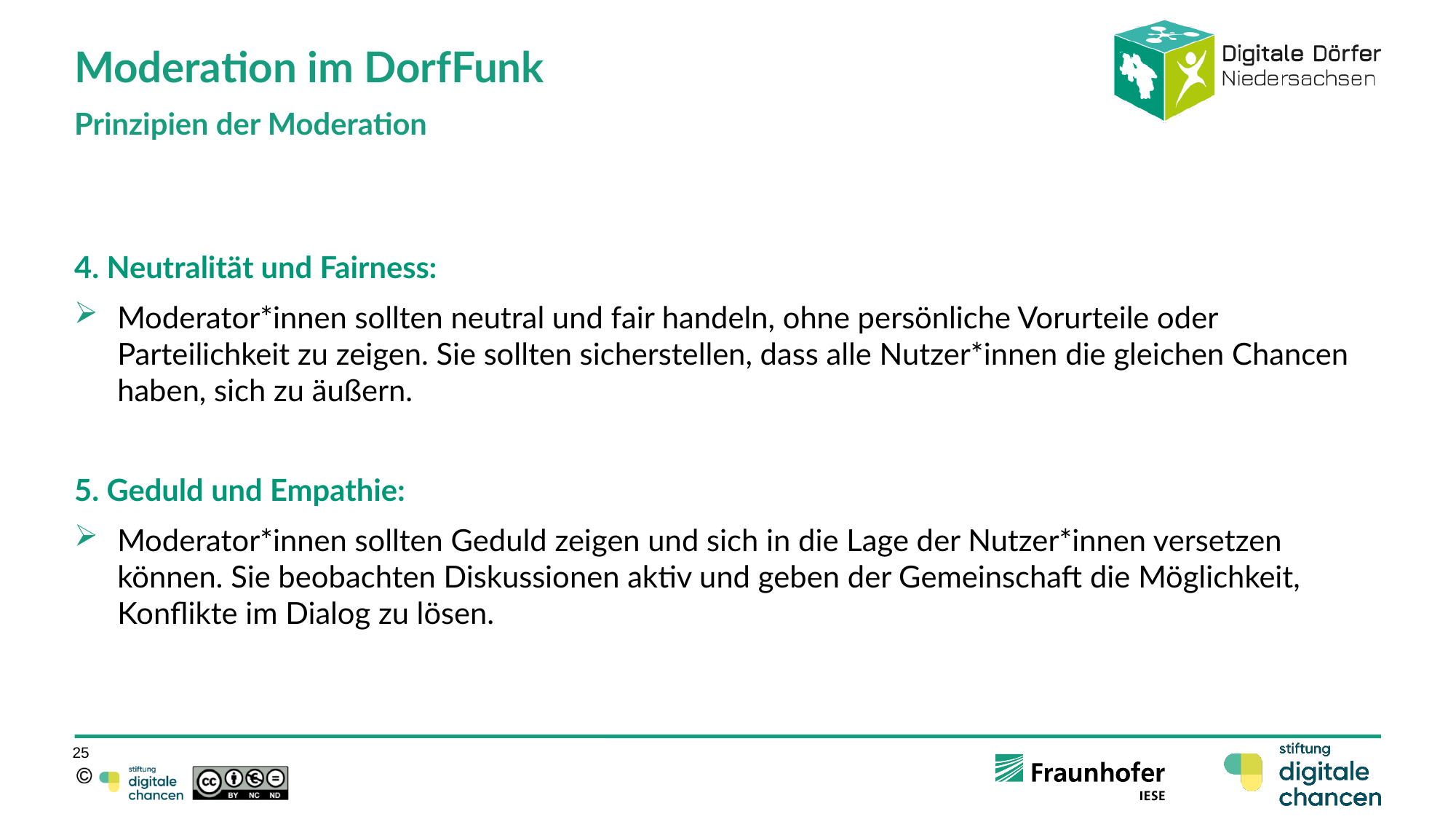

# Moderation im DorfFunk
Prinzipien der Moderation
4. Neutralität und Fairness:
Moderator*innen sollten neutral und fair handeln, ohne persönliche Vorurteile oder Parteilichkeit zu zeigen. Sie sollten sicherstellen, dass alle Nutzer*innen die gleichen Chancen haben, sich zu äußern.

5. Geduld und Empathie:
Moderator*innen sollten Geduld zeigen und sich in die Lage der Nutzer*innen versetzen können. Sie beobachten Diskussionen aktiv und geben der Gemeinschaft die Möglichkeit, Konflikte im Dialog zu lösen.